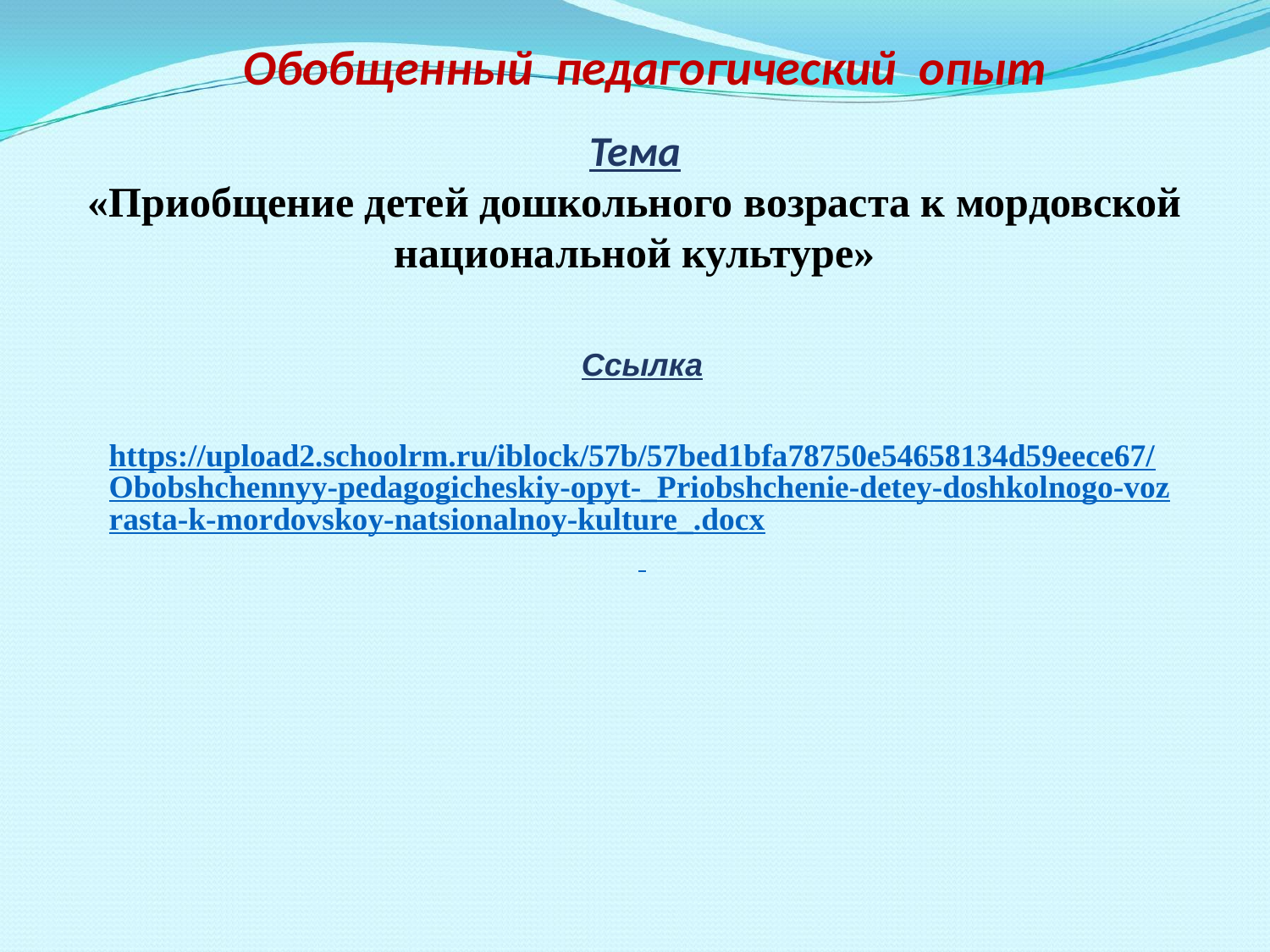

Обобщенный  педагогический  опыт
Тема
«Приобщение детей дошкольного возраста к мордовской национальной культуре»

Ссылка

https://upload2.schoolrm.ru/iblock/57b/57bed1bfa78750e54658134d59eece67/Obobshchennyy-pedagogicheskiy-opyt-_Priobshchenie-detey-doshkolnogo-vozrasta-k-mordovskoy-natsionalnoy-kulture_.docx